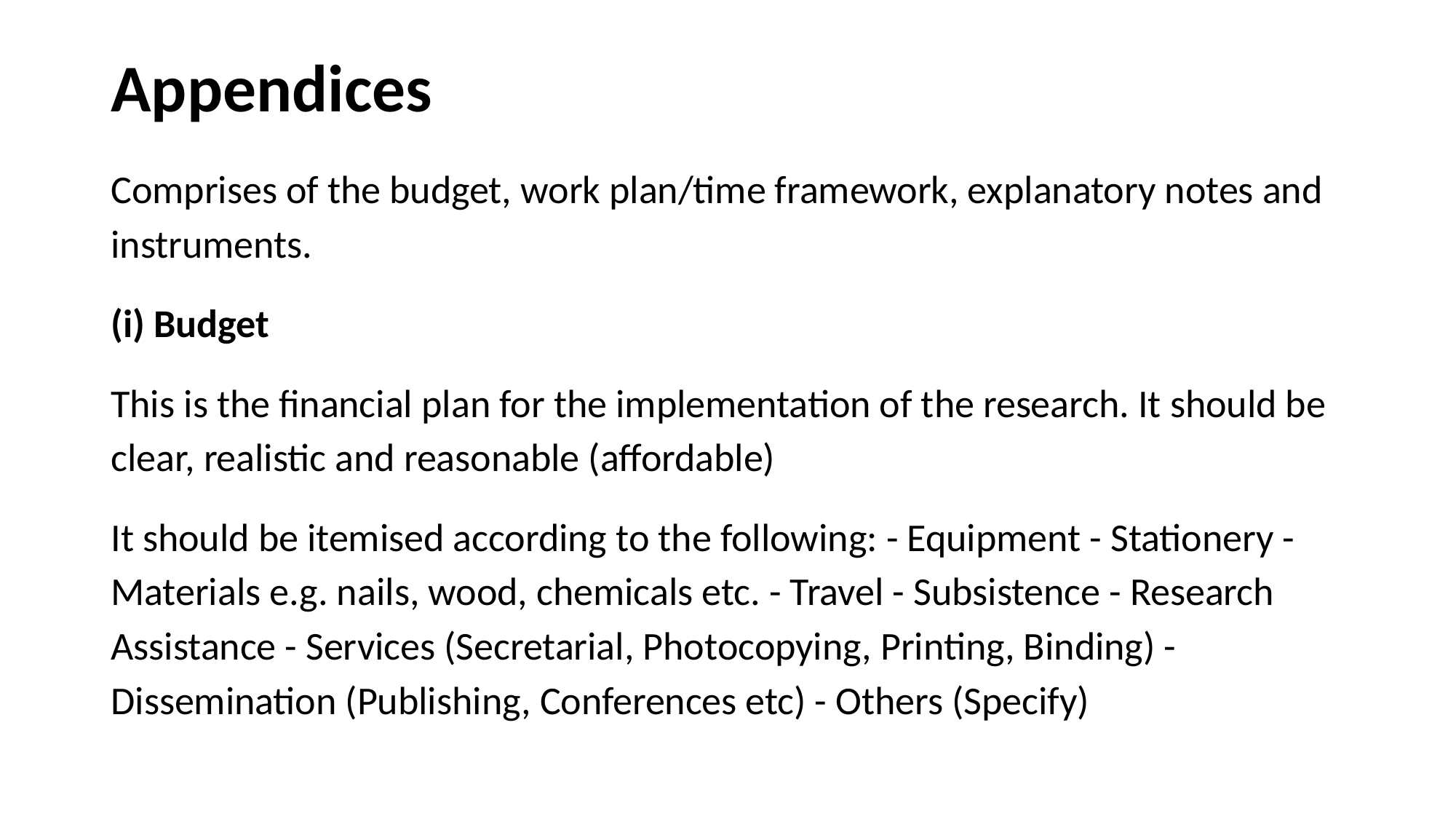

# Appendices
Comprises of the budget, work plan/time framework, explanatory notes and instruments.
(i) Budget
This is the financial plan for the implementation of the research. It should be clear, realistic and reasonable (affordable)
It should be itemised according to the following: - Equipment - Stationery - Materials e.g. nails, wood, chemicals etc. - Travel - Subsistence - Research Assistance - Services (Secretarial, Photocopying, Printing, Binding) - Dissemination (Publishing, Conferences etc) - Others (Specify)